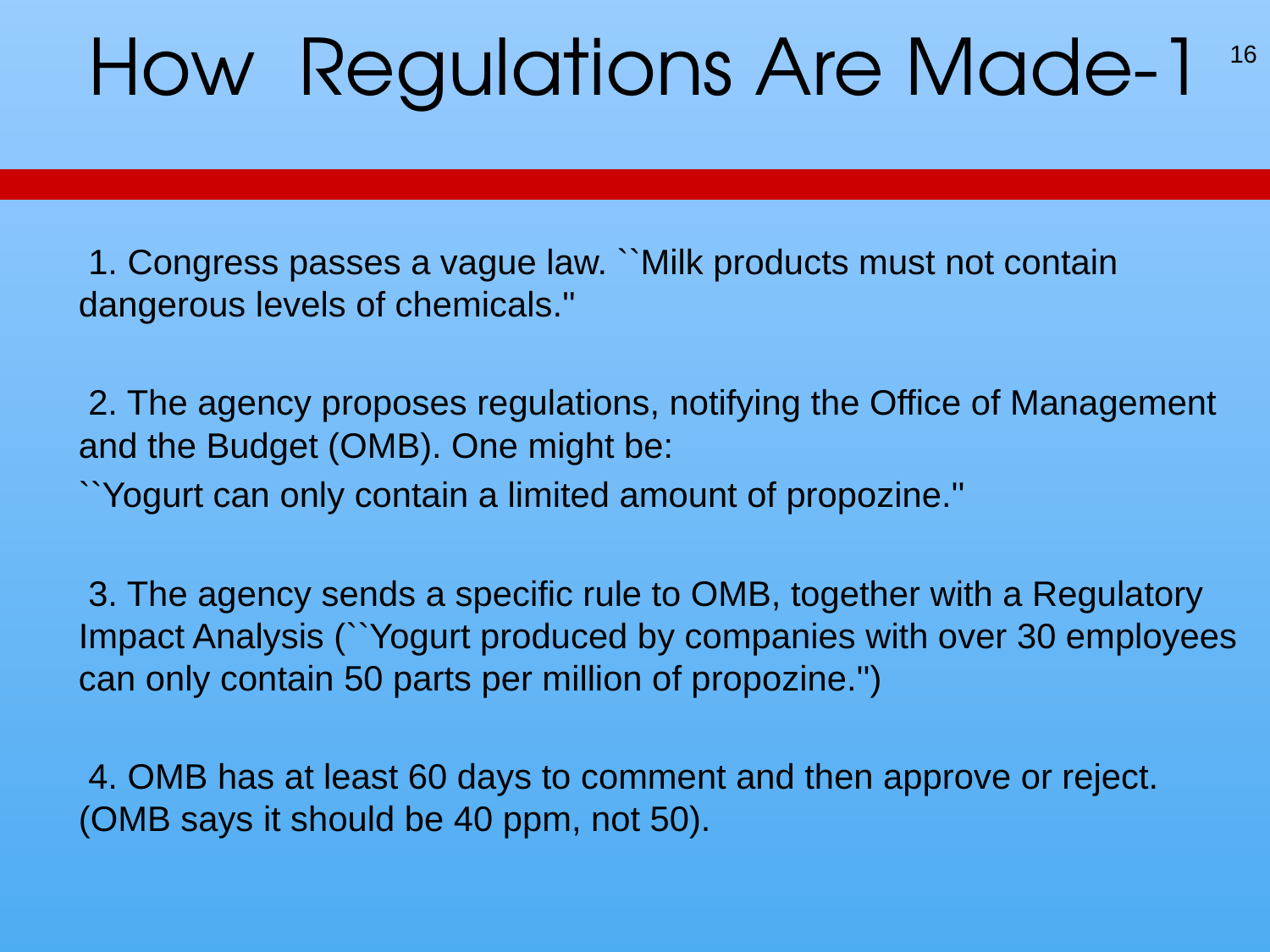

# How  Regulations Are Made-1
16
 1. Congress passes a vague law. ``Milk products must not contain dangerous levels of chemicals.''

 2. The agency proposes regulations, notifying the Office of Management and the Budget (OMB). One might be:
``Yogurt can only contain a limited amount of propozine.''

 3. The agency sends a specific rule to OMB, together with a Regulatory Impact Analysis (``Yogurt produced by companies with over 30 employees can only contain 50 parts per million of propozine.'')

 4. OMB has at least 60 days to comment and then approve or reject. (OMB says it should be 40 ppm, not 50).